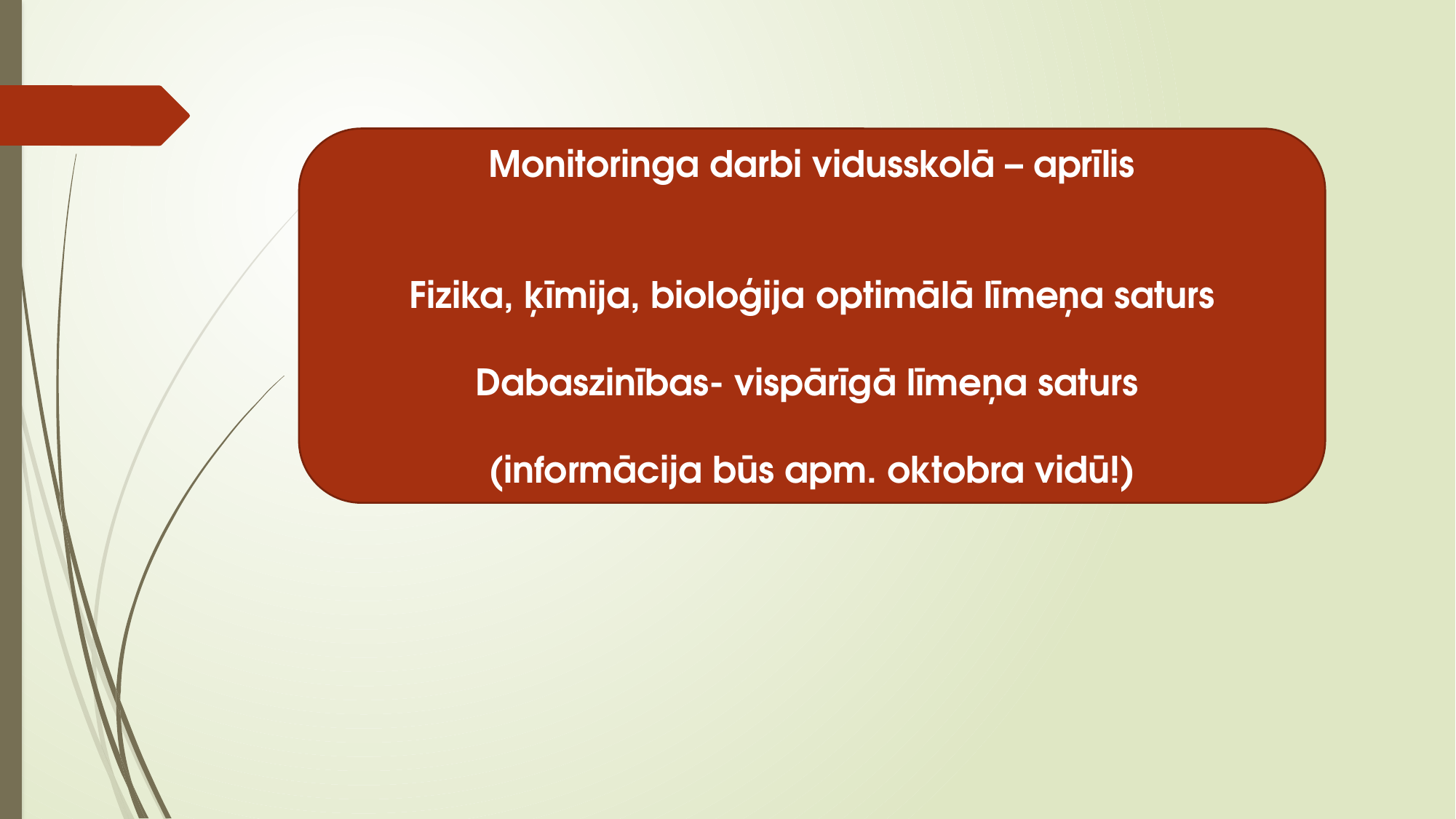

Monitoringa darbi vidusskolā – aprīlis

Fizika, ķīmija, bioloģija optimālā līmeņa saturs Dabaszinības- vispārīgā līmeņa saturs
(informācija būs apm. oktobra vidū!)